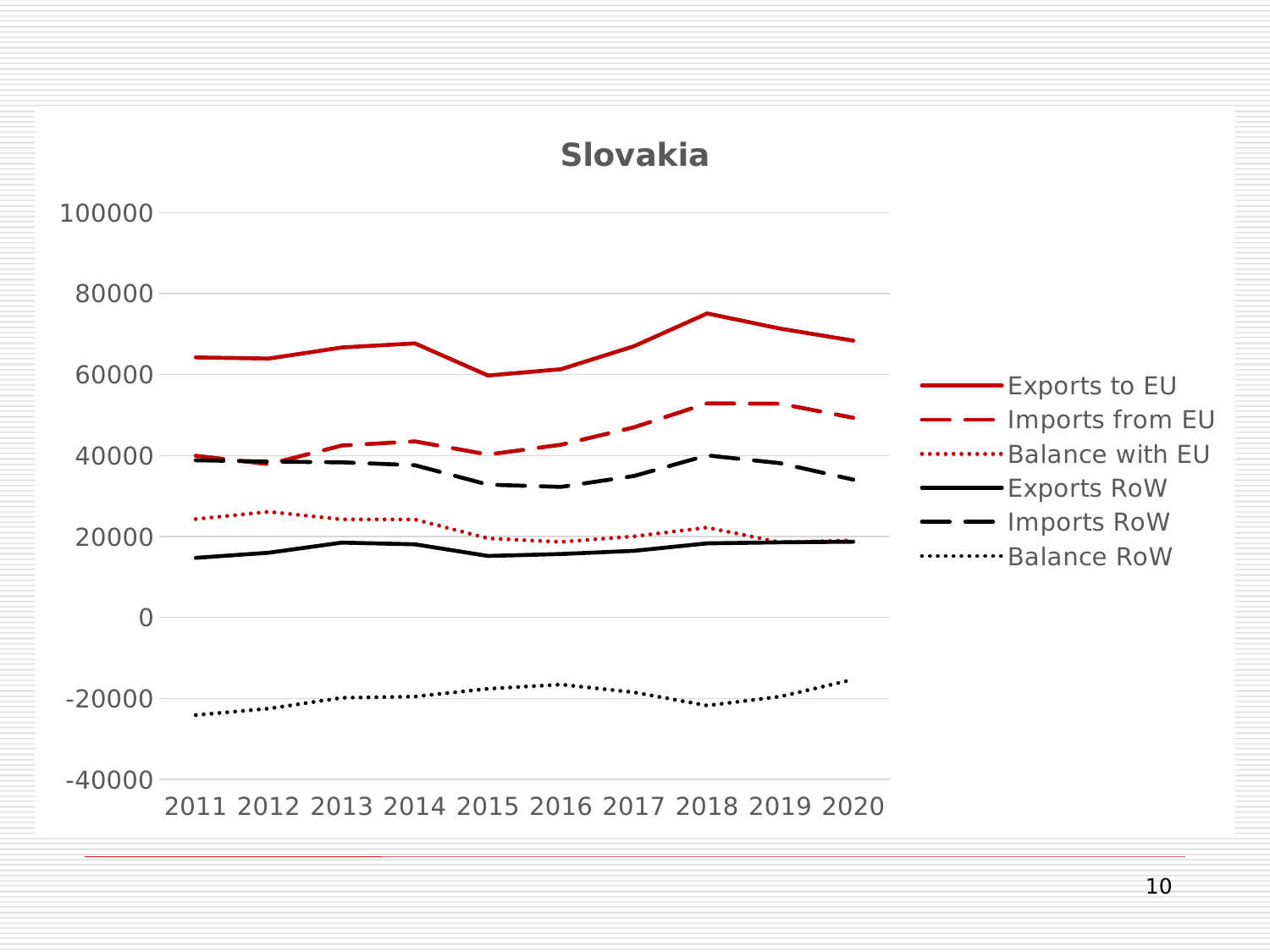

### Chart: Slovakia

| Category | Exports to EU | Imports from EU | Balance with EU | Exports RoW | Imports RoW | Balance RoW |
|---|---|---|---|---|---|---|
| 2011 | 64249.795845 | 39956.782672 | 24293.013173 | 14720.25656200001 | 38839.653318 | -24119.396755999987 |
| 2012 | 63963.045248999995 | 37863.288277 | 26099.756971999996 | 15990.406547000013 | 38509.43612 | -22519.029572999985 |
| 2013 | 66703.985646 | 42477.875266999996 | 24226.110379000005 | 18485.631683 | 38331.328122000006 | -19845.696439000007 |
| 2014 | 67708.292952 | 43505.010849 | 24203.282103000005 | 18058.965310999993 | 37614.372506 | -19555.407195000007 |
| 2015 | 59780.946371 | 40246.144841 | 19534.801529999997 | 15188.560875999989 | 32806.905478999994 | -17618.344603000005 |
| 2016 | 61331.566492 | 42676.657402000004 | 18654.909089999994 | 15665.625775000008 | 32243.953369999996 | -16578.327594999988 |
| 2017 | 67017.577259 | 46980.785082999995 | 20036.792176000003 | 16457.809074000004 | 34954.30501400001 | -18496.495940000008 |
| 2018 | 75106.503926 | 52900.731023 | 22205.772903000005 | 18296.664177 | 40052.10356 | -21755.439383000004 |
| 2019 | 71357.170077 | 52799.589748000006 | 18557.580328999997 | 18551.915338000006 | 38108.51884099999 | -19556.603502999984 |
| 2020 | 68394.003209 | 49337.778824 | 19056.224385 | 18710.448309 | 34041.92725399999 | -15331.478944999988 |
10